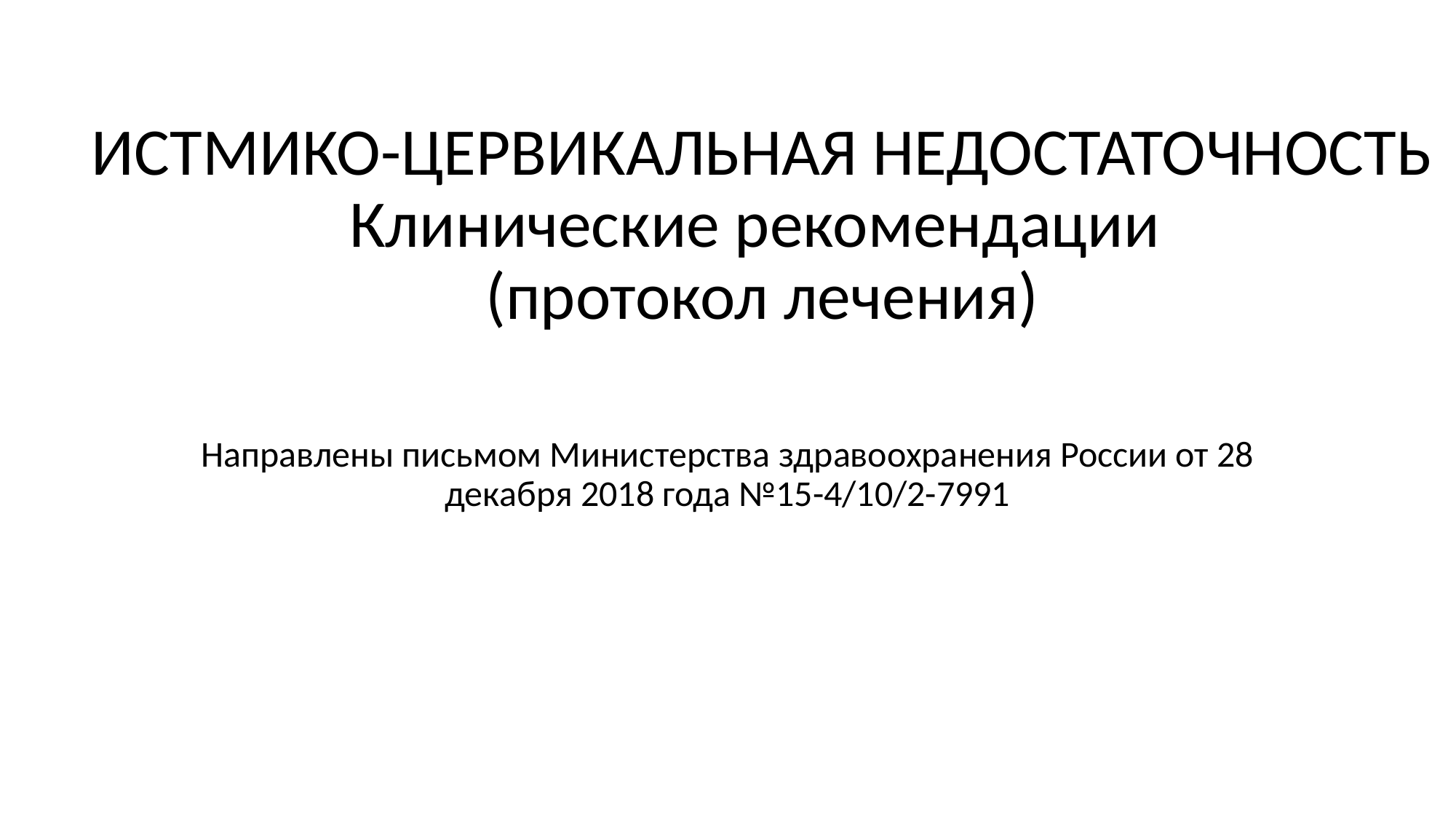

# ИСТМИКО-ЦЕРВИКАЛЬНАЯ НЕДОСТАТОЧНОСТЬ Клинические рекомендации (протокол лечения)
Направлены письмом Министерства здравоохранения России от 28 декабря 2018 года №15-4/10/2-7991